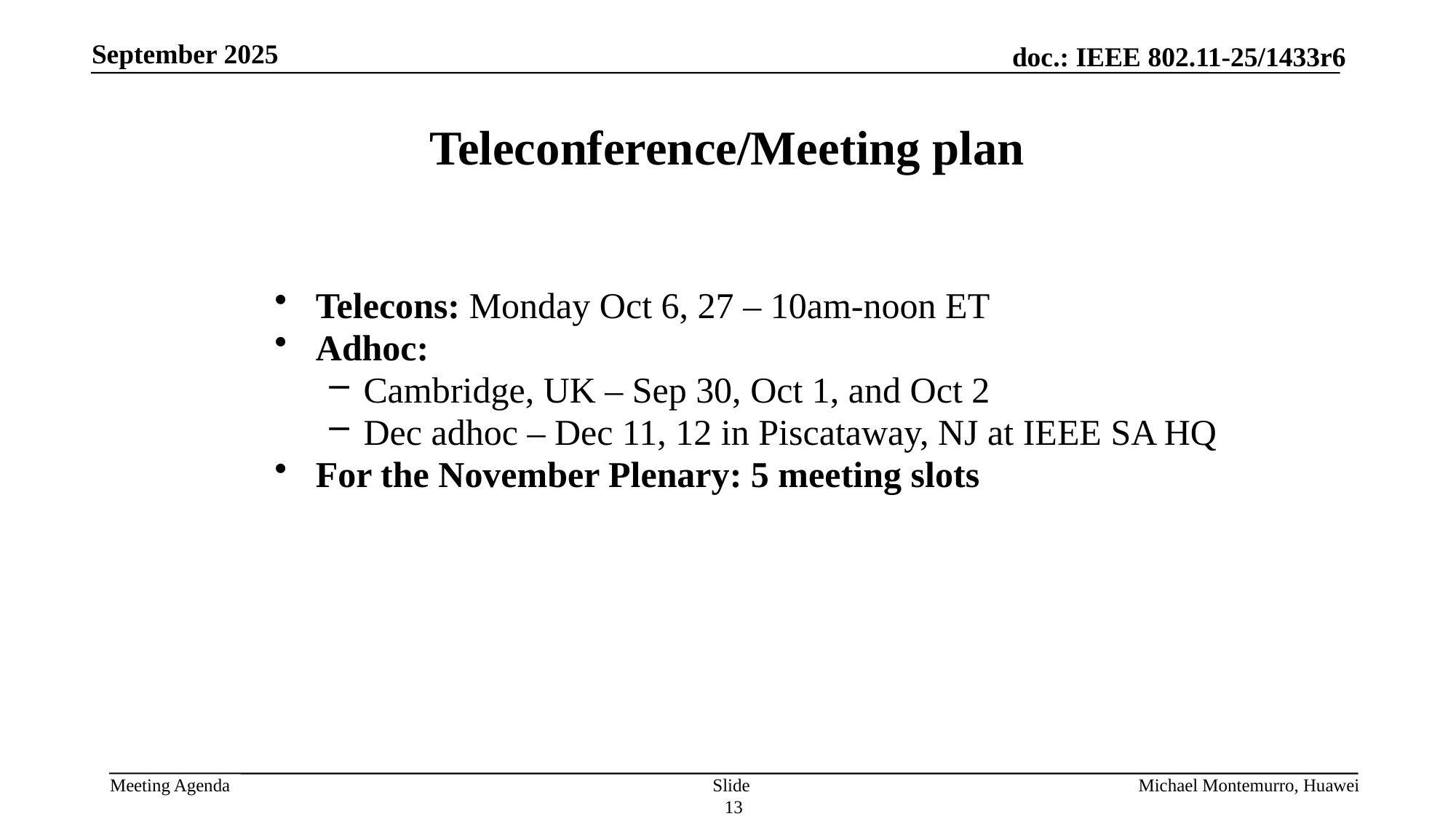

# Teleconference/Meeting plan

Telecons: Monday Oct 6, 27 – 10am-noon ET
Adhoc:
Cambridge, UK – Sep 30, Oct 1, and Oct 2
Dec adhoc – Dec 11, 12 in Piscataway, NJ at IEEE SA HQ
For the November Plenary: 5 meeting slots
Slide 13
Michael Montemurro, Huawei